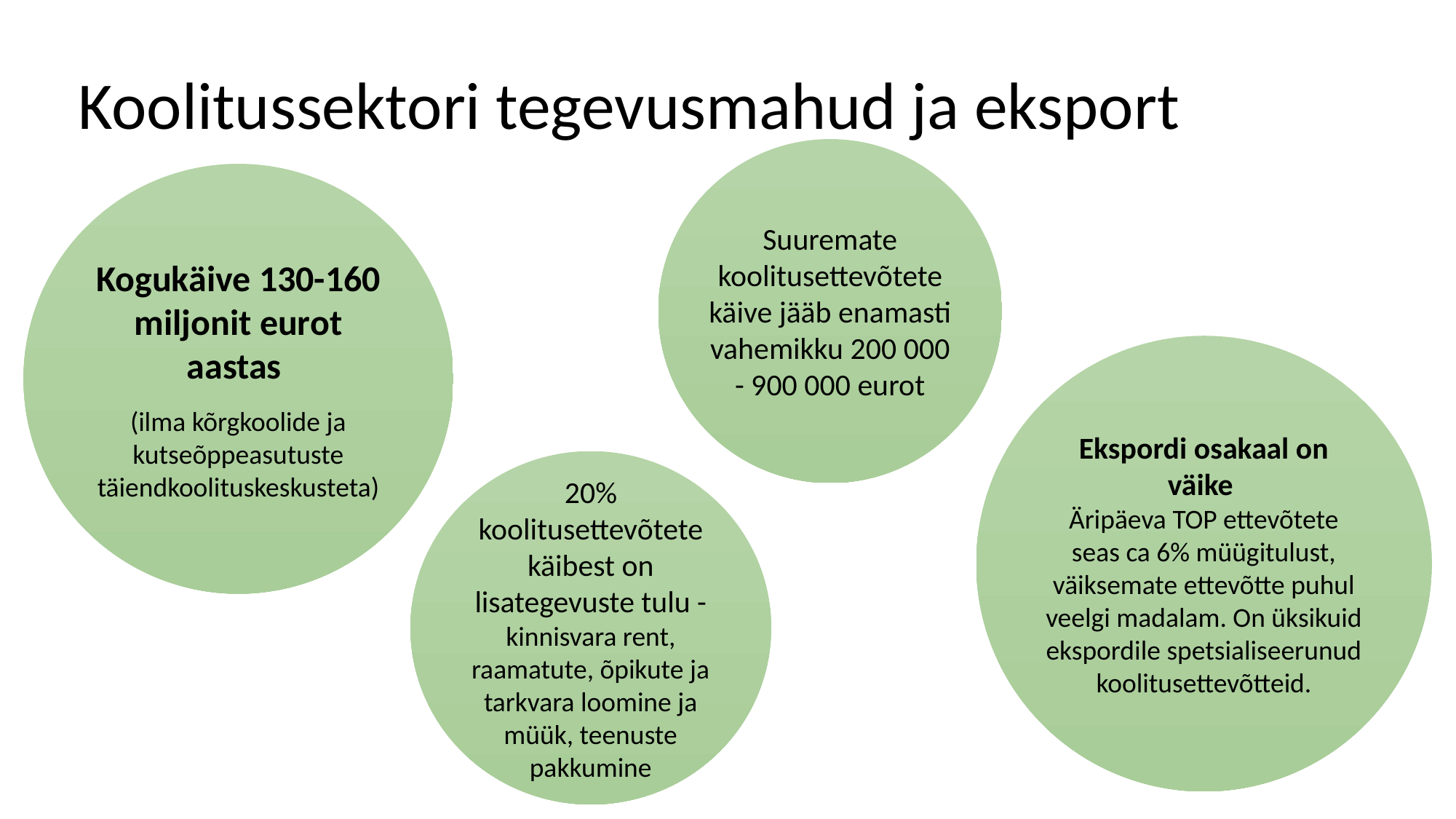

# Koolitussektori tegevusmahud ja eksport
Suuremate koolitusettevõtete käive jääb enamasti vahemikku 200 000 - 900 000 eurot
Kogukäive 130-160 miljonit eurot aastas
(ilma kõrgkoolide ja kutseõppeasutuste täiendkoolituskeskusteta)
Ekspordi osakaal on väike
Äripäeva TOP ettevõtete seas ca 6% müügitulust, väiksemate ettevõtte puhul veelgi madalam. On üksikuid ekspordile spetsialiseerunud koolitusettevõtteid.
20% koolitusettevõtete käibest on lisategevuste tulu - kinnisvara rent, raamatute, õpikute ja tarkvara loomine ja müük, teenuste pakkumine